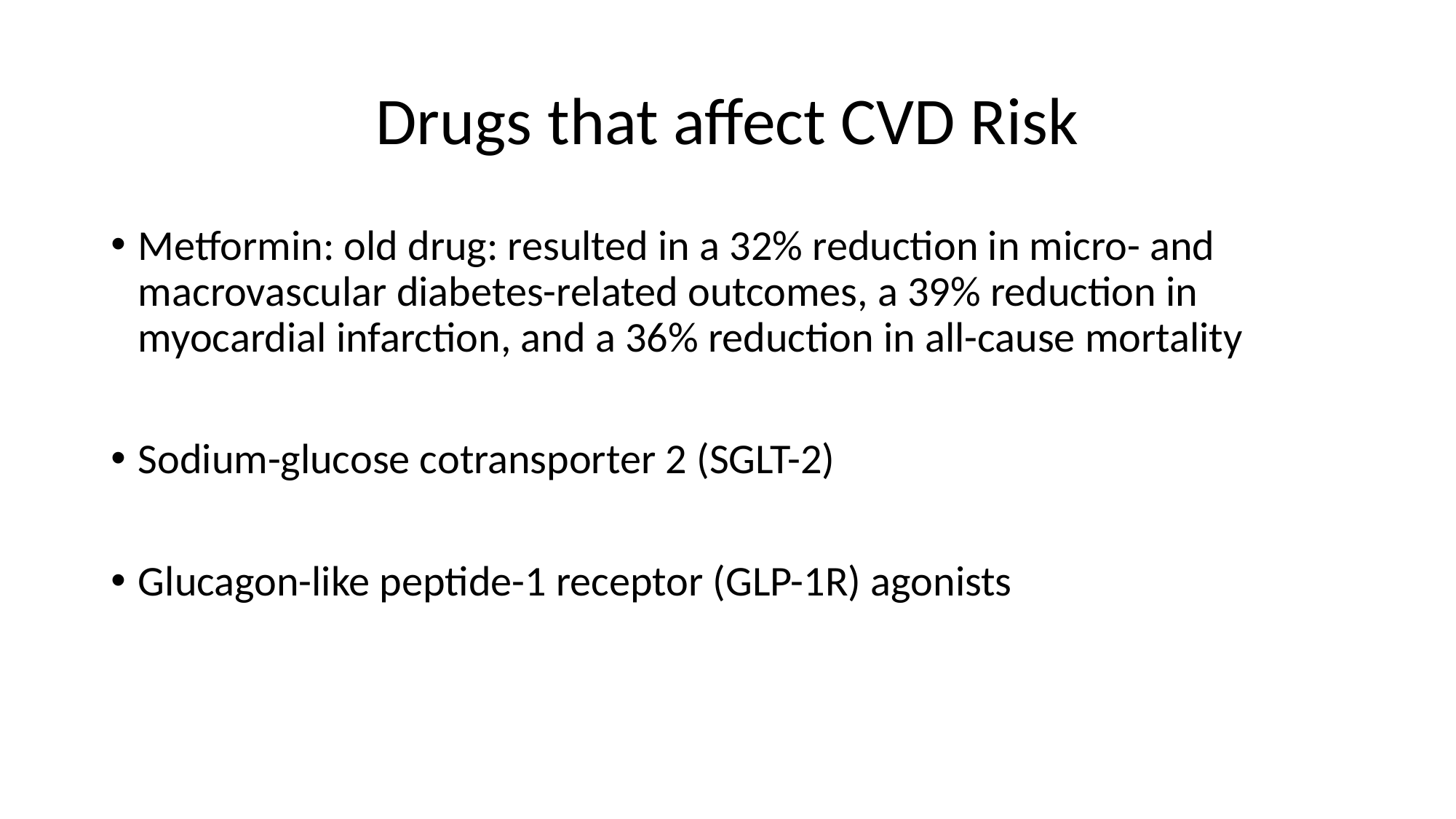

# Drugs that affect CVD Risk
Metformin: old drug: resulted in a 32% reduction in micro- and macrovascular diabetes-related outcomes, a 39% reduction in myocardial infarction, and a 36% reduction in all-cause mortality

Sodium-glucose cotransporter 2 (SGLT-2)

Glucagon-like peptide-1 receptor (GLP-1R) agonists